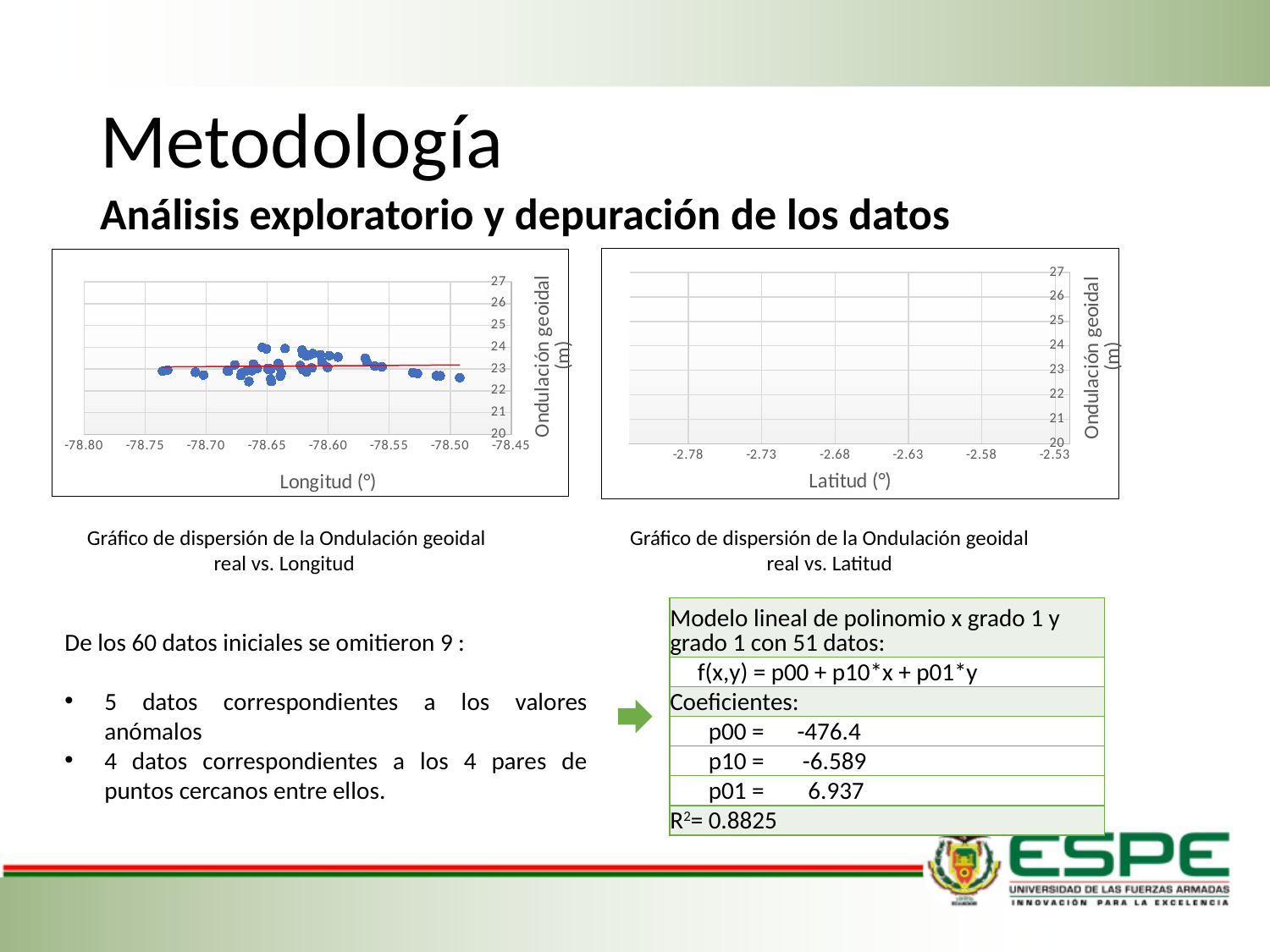

# Metodología
Análisis exploratorio y depuración de los datos

### Chart

| Category |  |
|---|---|

### Chart

| Category |  |
|---|---|
Gráfico de dispersión de la Ondulación geoidal real vs. Latitud
Gráfico de dispersión de la Ondulación geoidal real vs. Longitud
| Modelo lineal de polinomio x grado 1 y grado 1 con 51 datos: |
| --- |
| f(x,y) = p00 + p10\*x + p01\*y |
| Coeficientes: |
| p00 = -476.4 |
| p10 = -6.589 |
| p01 = 6.937 |
| R2= 0.8825 |
De los 60 datos iniciales se omitieron 9 :

5 datos correspondientes a los valores anómalos
4 datos correspondientes a los 4 pares de puntos cercanos entre ellos.